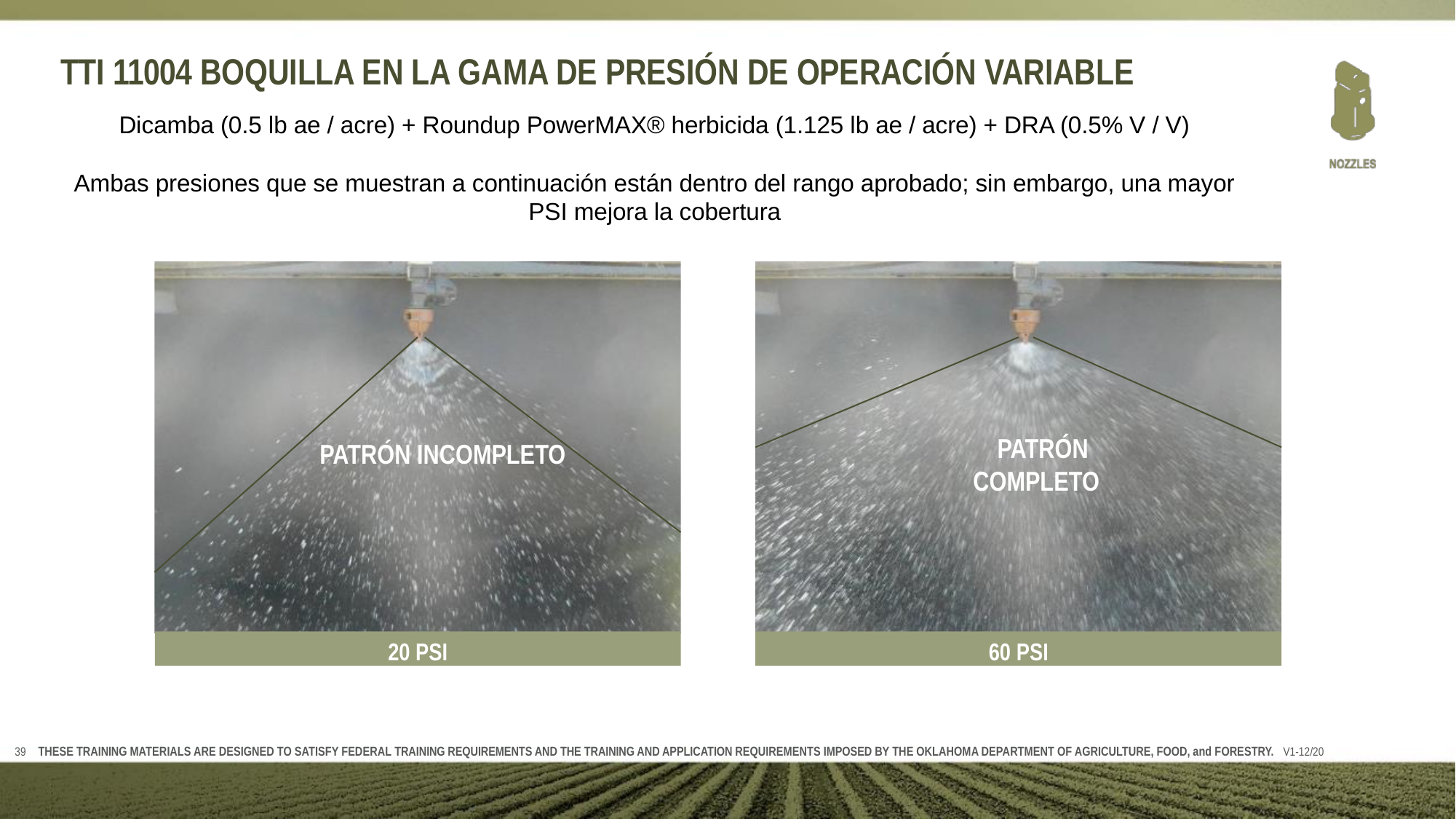

# TTI 11004 BOQUILLA EN LA GAMA DE PRESIÓN DE OPERACIÓN VARIABLE
Dicamba (0.5 lb ae / acre) + Roundup PowerMAX® herbicida (1.125 lb ae / acre) + DRA (0.5% V / V)

Ambas presiones que se muestran a continuación están dentro del rango aprobado; sin embargo, una mayor PSI mejora la cobertura

PATRÓN COMPLETO
PATRÓN INCOMPLETO
20 PSI
60 PSI
THESE TRAINING MATERIALS ARE DESIGNED TO SATISFY FEDERAL TRAINING REQUIREMENTS AND THE TRAINING AND APPLICATION REQUIREMENTS IMPOSED BY THE OKLAHOMA DEPARTMENT OF AGRICULTURE, FOOD, and FORESTRY.   V1-12/20
39